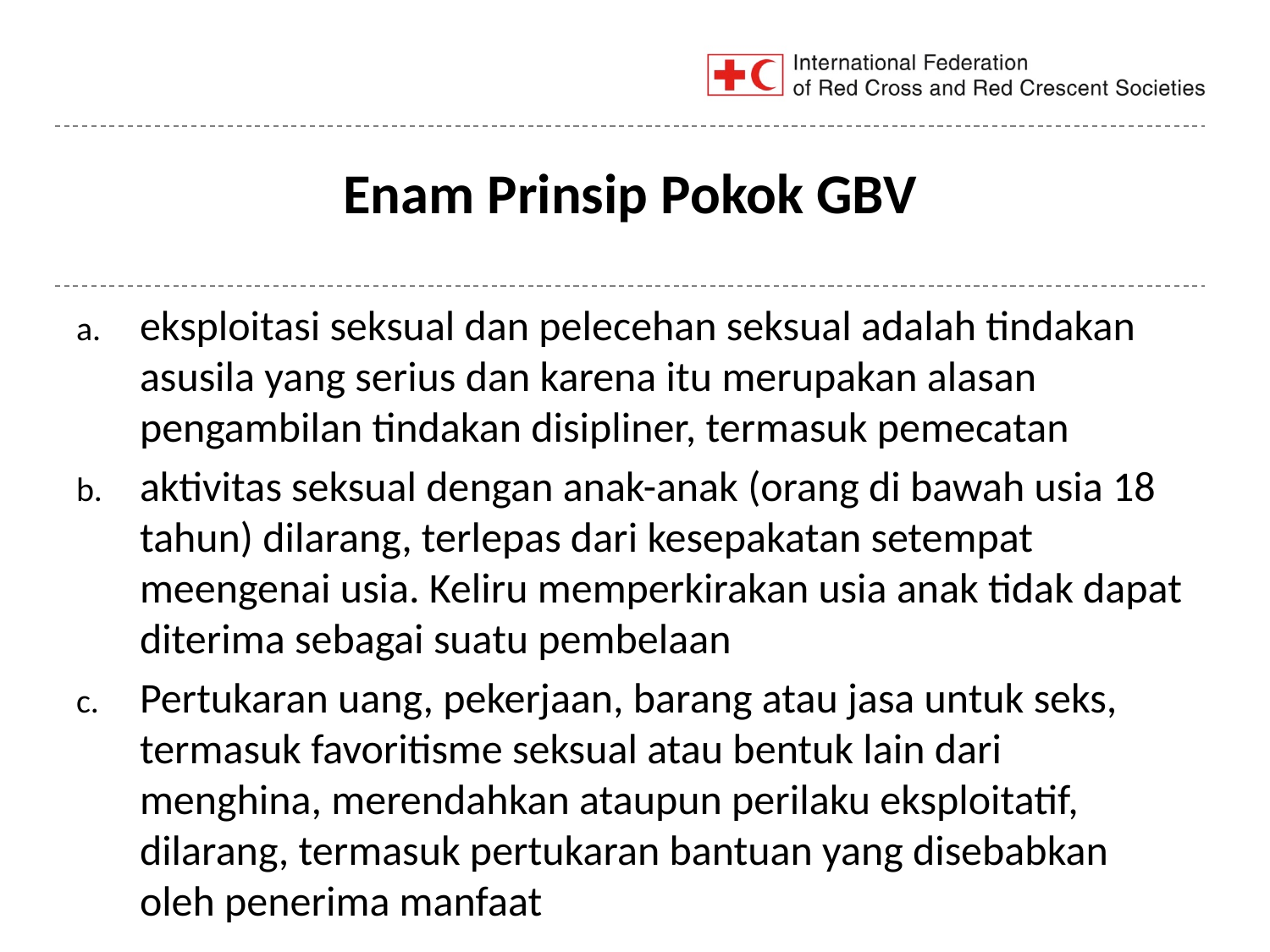

# Enam Prinsip Pokok GBV
eksploitasi seksual dan pelecehan seksual adalah tindakan asusila yang serius dan karena itu merupakan alasan pengambilan tindakan disipliner, termasuk pemecatan
aktivitas seksual dengan anak-anak (orang di bawah usia 18 tahun) dilarang, terlepas dari kesepakatan setempat meengenai usia. Keliru memperkirakan usia anak tidak dapat diterima sebagai suatu pembelaan
Pertukaran uang, pekerjaan, barang atau jasa untuk seks, termasuk favoritisme seksual atau bentuk lain dari menghina, merendahkan ataupun perilaku eksploitatif, dilarang, termasuk pertukaran bantuan yang disebabkan oleh penerima manfaat